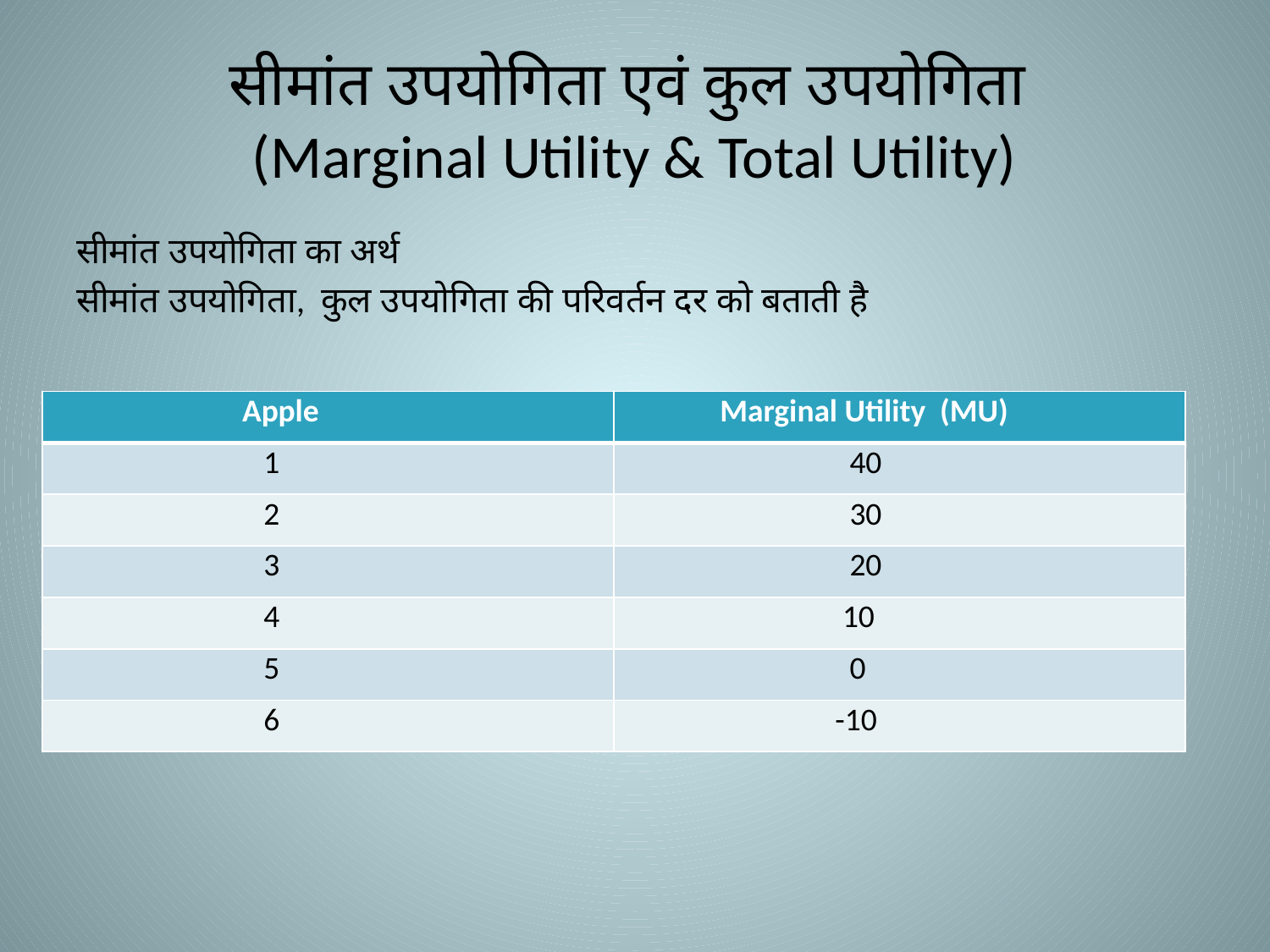

# सीमांत उपयोगिता एवं कुल उपयोगिता (Marginal Utility & Total Utility)
सीमांत उपयोगिता का अर्थ
सीमांत उपयोगिता,  कुल उपयोगिता की परिवर्तन दर को बताती है

| Apple | Marginal Utility (MU) |
| --- | --- |
| 1 | 40 |
| 2 | 30 |
| 3 | 20 |
| 4 | 10 |
| 5 | 0 |
| 6 | -10 |